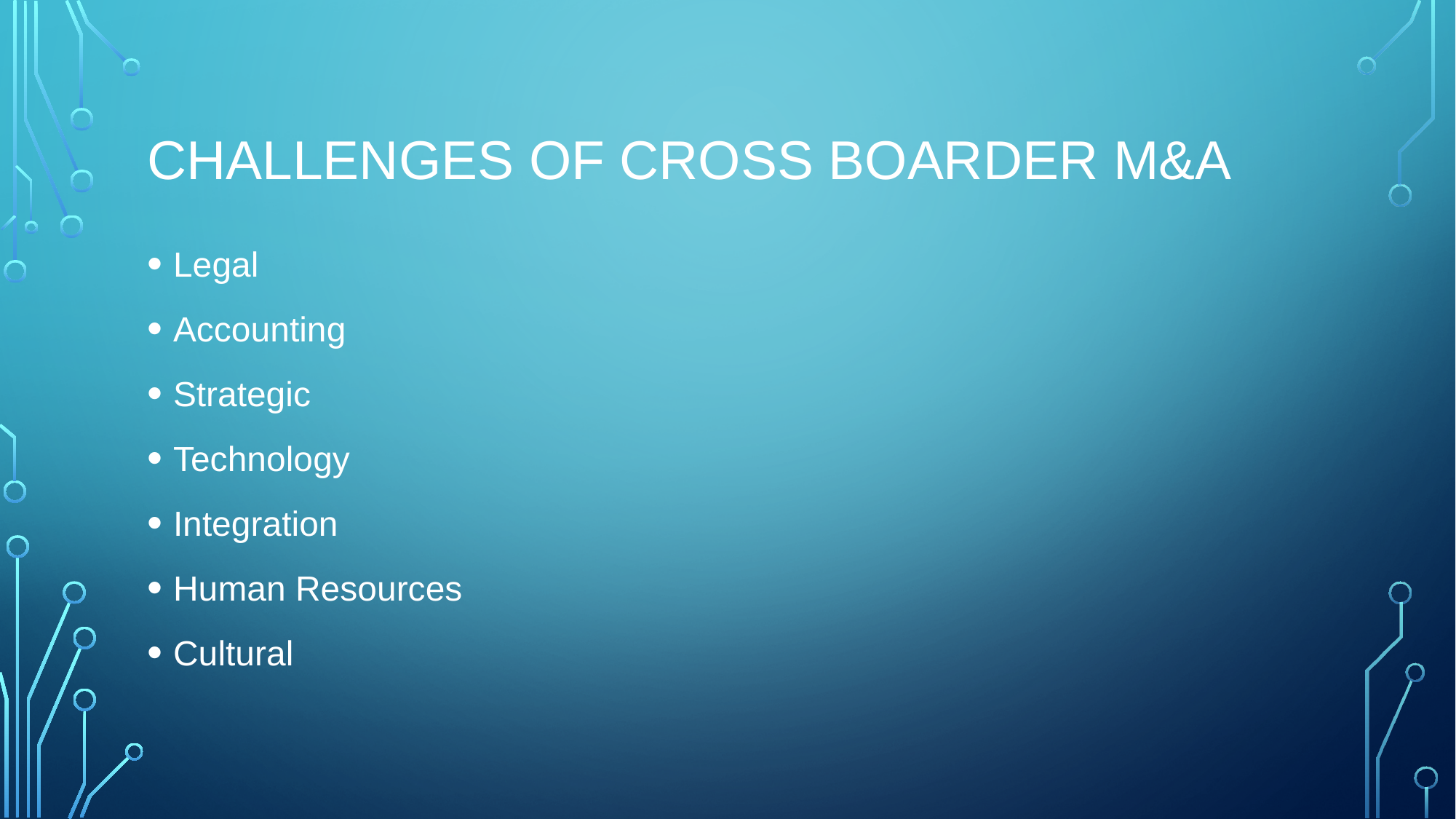

# Challenges of cross boarder M&A
Legal
Accounting
Strategic
Technology
Integration
Human Resources
Cultural